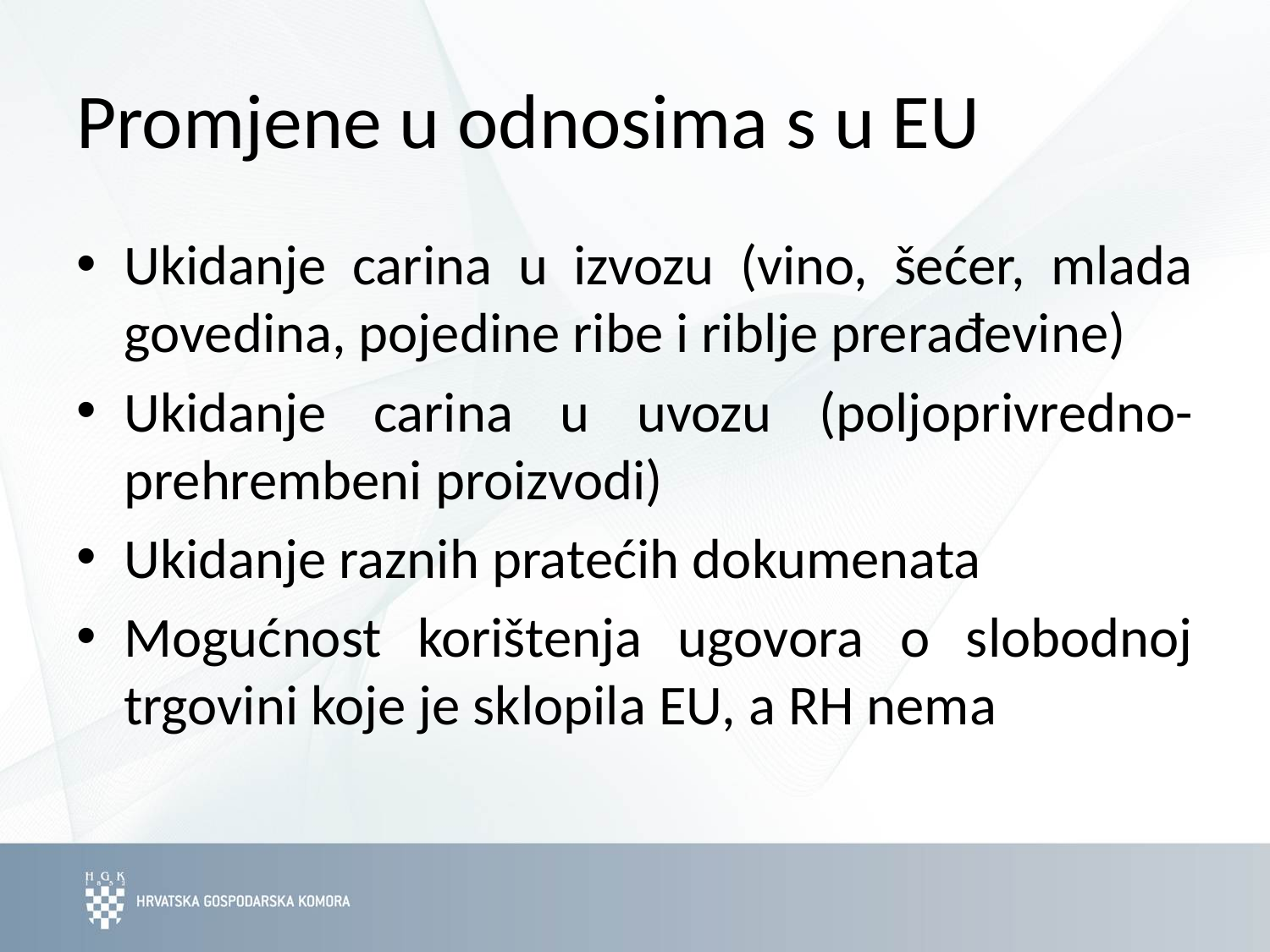

# Promjene u odnosima s u EU
Ukidanje carina u izvozu (vino, šećer, mlada govedina, pojedine ribe i riblje prerađevine)
Ukidanje carina u uvozu (poljoprivredno-prehrembeni proizvodi)
Ukidanje raznih pratećih dokumenata
Mogućnost korištenja ugovora o slobodnoj trgovini koje je sklopila EU, a RH nema